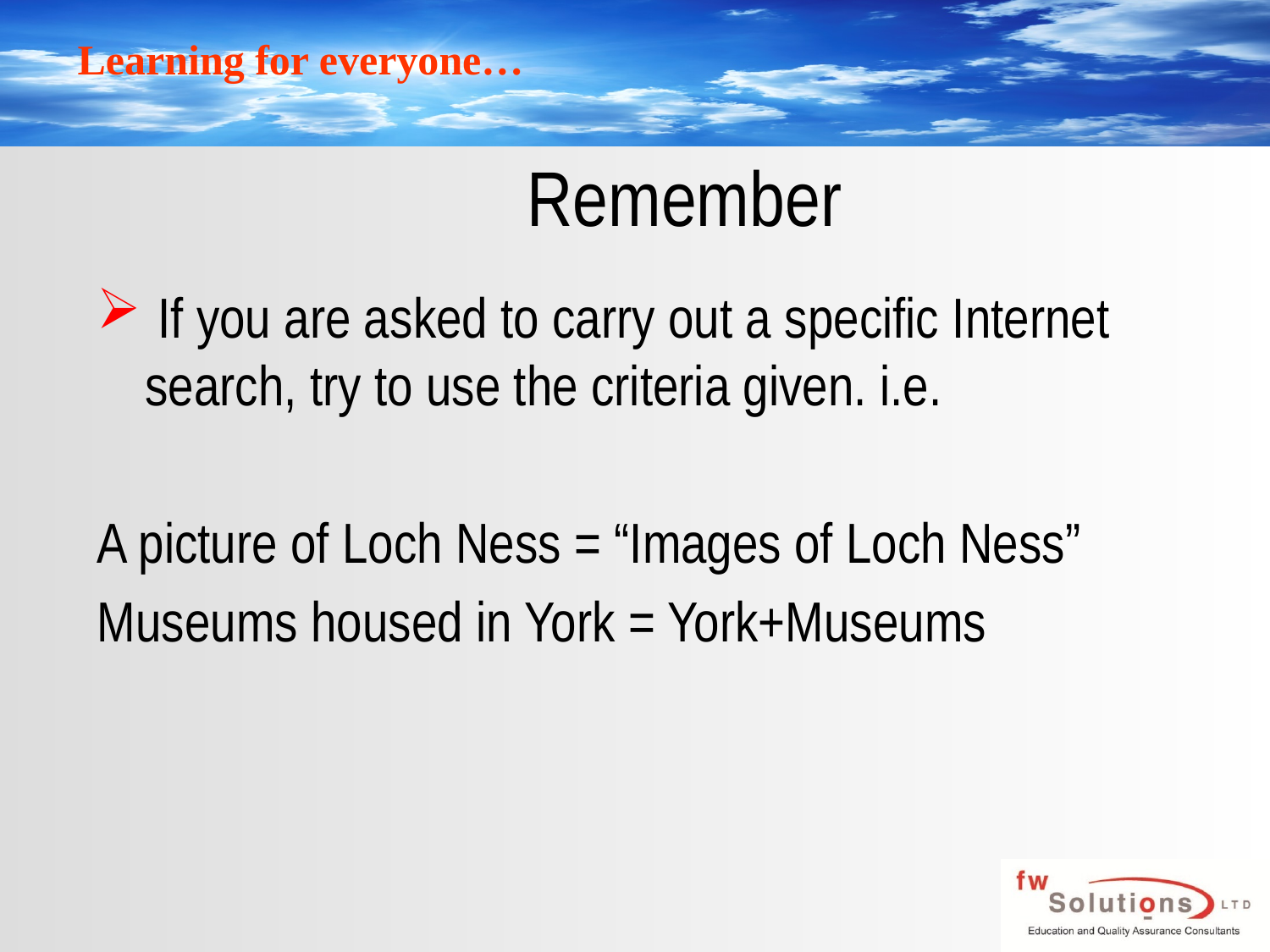

# Remember
 If you are asked to carry out a specific Internet search, try to use the criteria given. i.e.

A picture of Loch Ness = “Images of Loch Ness”
Museums housed in York = York+Museums